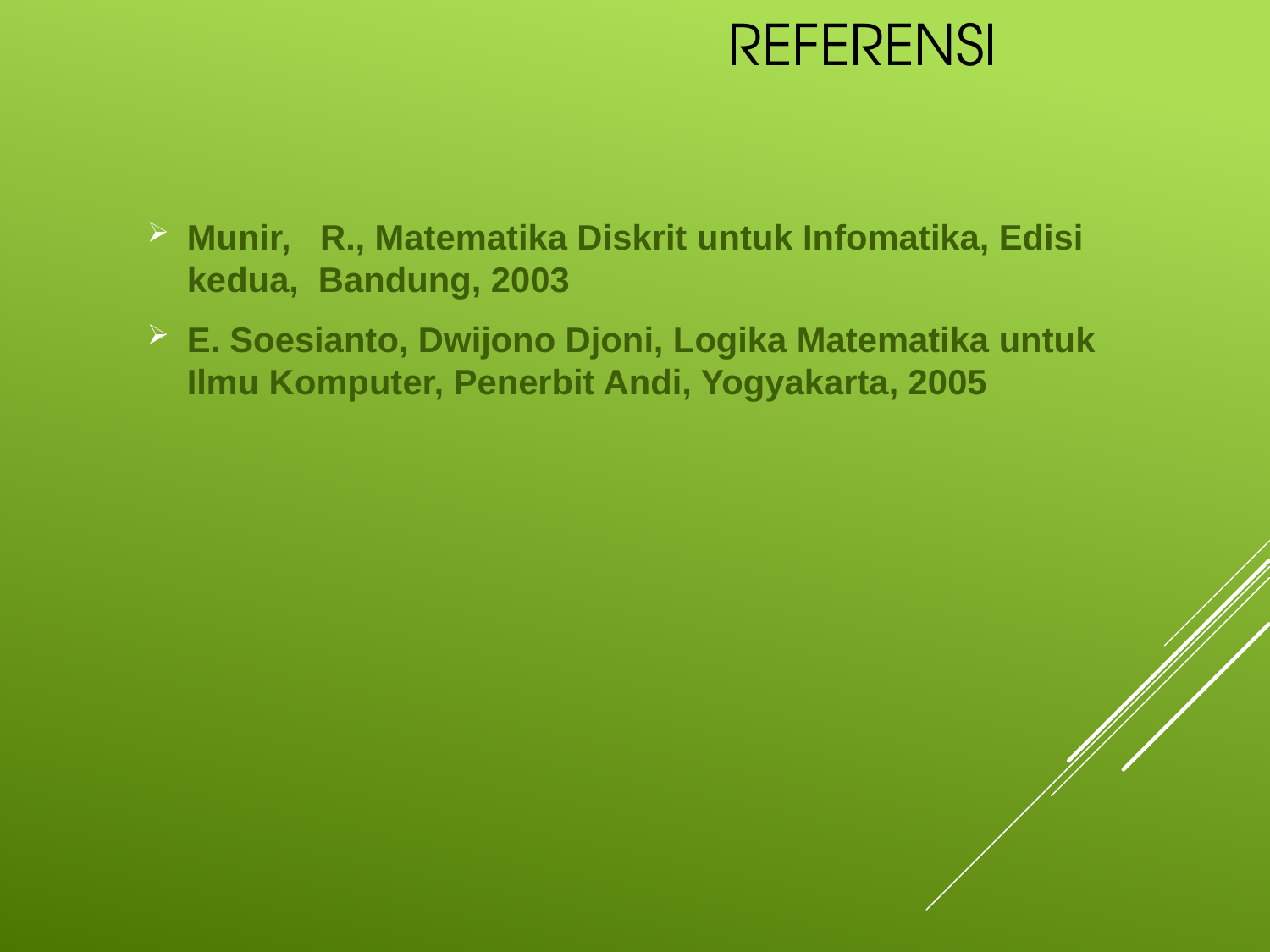

# referensi
Munir,   R., Matematika Diskrit untuk Infomatika, Edisi kedua,  Bandung, 2003
E. Soesianto, Dwijono Djoni, Logika Matematika untuk   Ilmu Komputer, Penerbit Andi, Yogyakarta, 2005